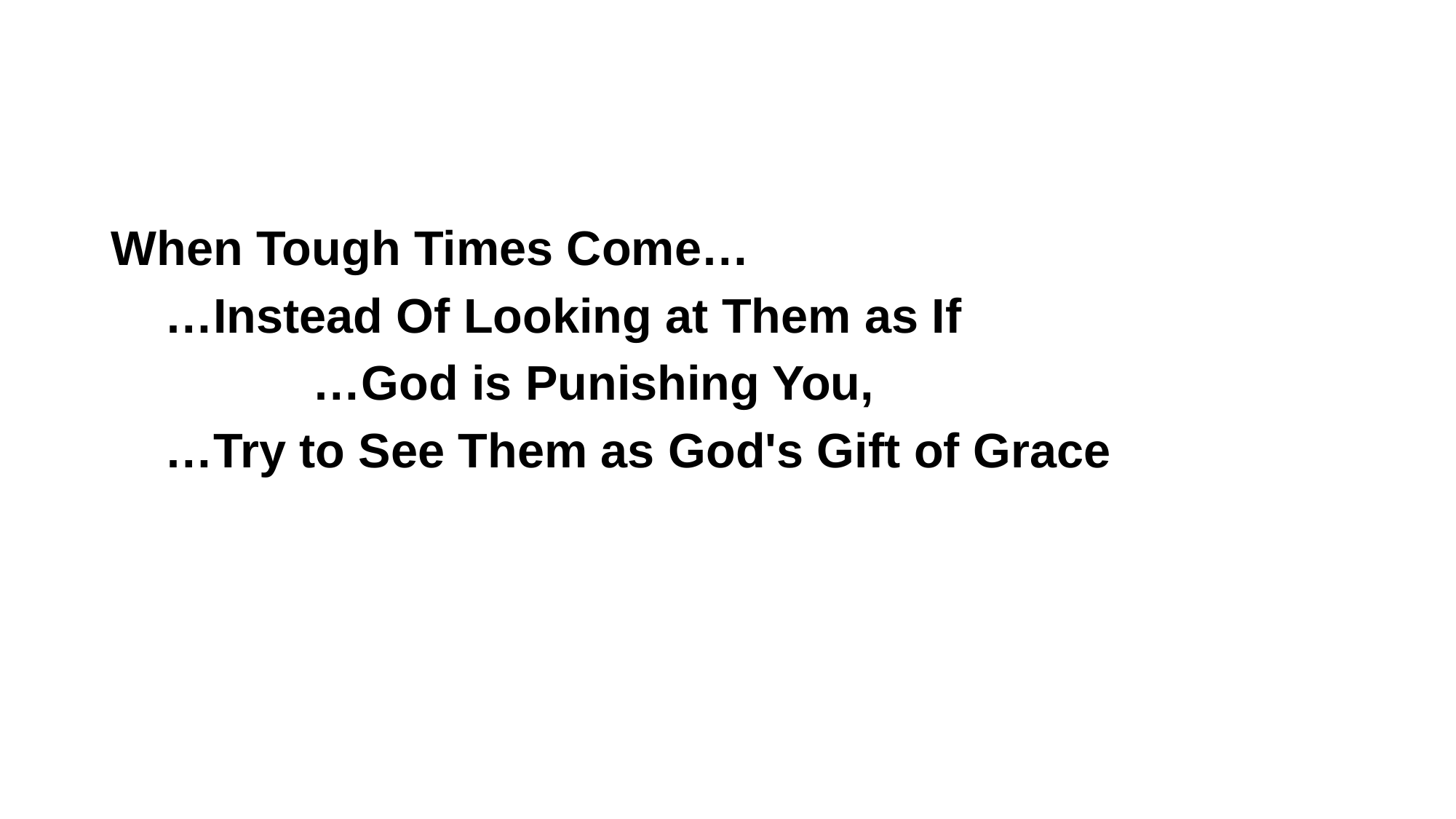

#
When Tough Times Come…
    …Instead Of Looking at Them as If
               …God is Punishing You,
    …Try to See Them as God's Gift of Grace